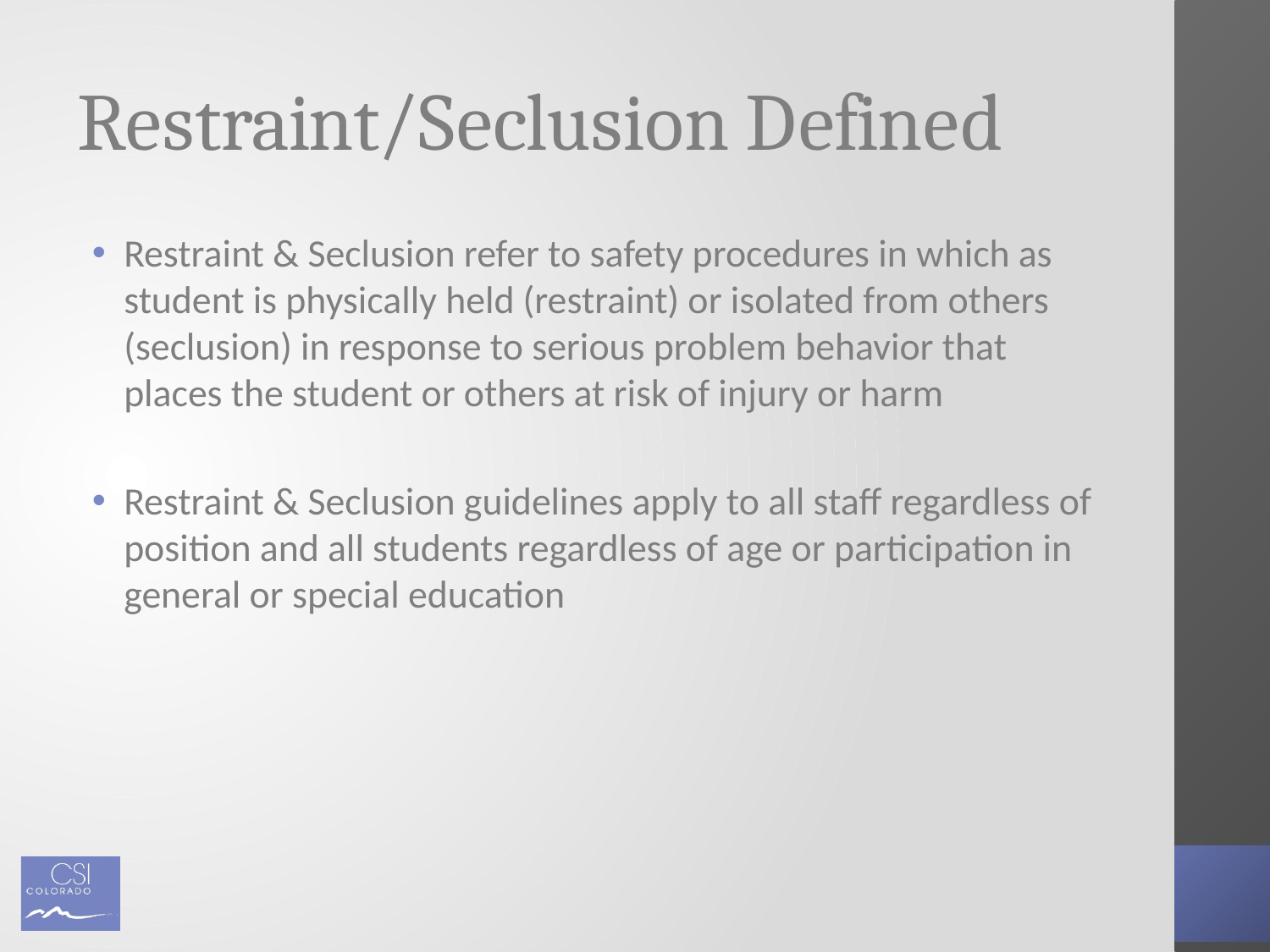

# Restraint/Seclusion Defined
Restraint & Seclusion refer to safety procedures in which as student is physically held (restraint) or isolated from others (seclusion) in response to serious problem behavior that places the student or others at risk of injury or harm

Restraint & Seclusion guidelines apply to all staff regardless of position and all students regardless of age or participation in general or special education